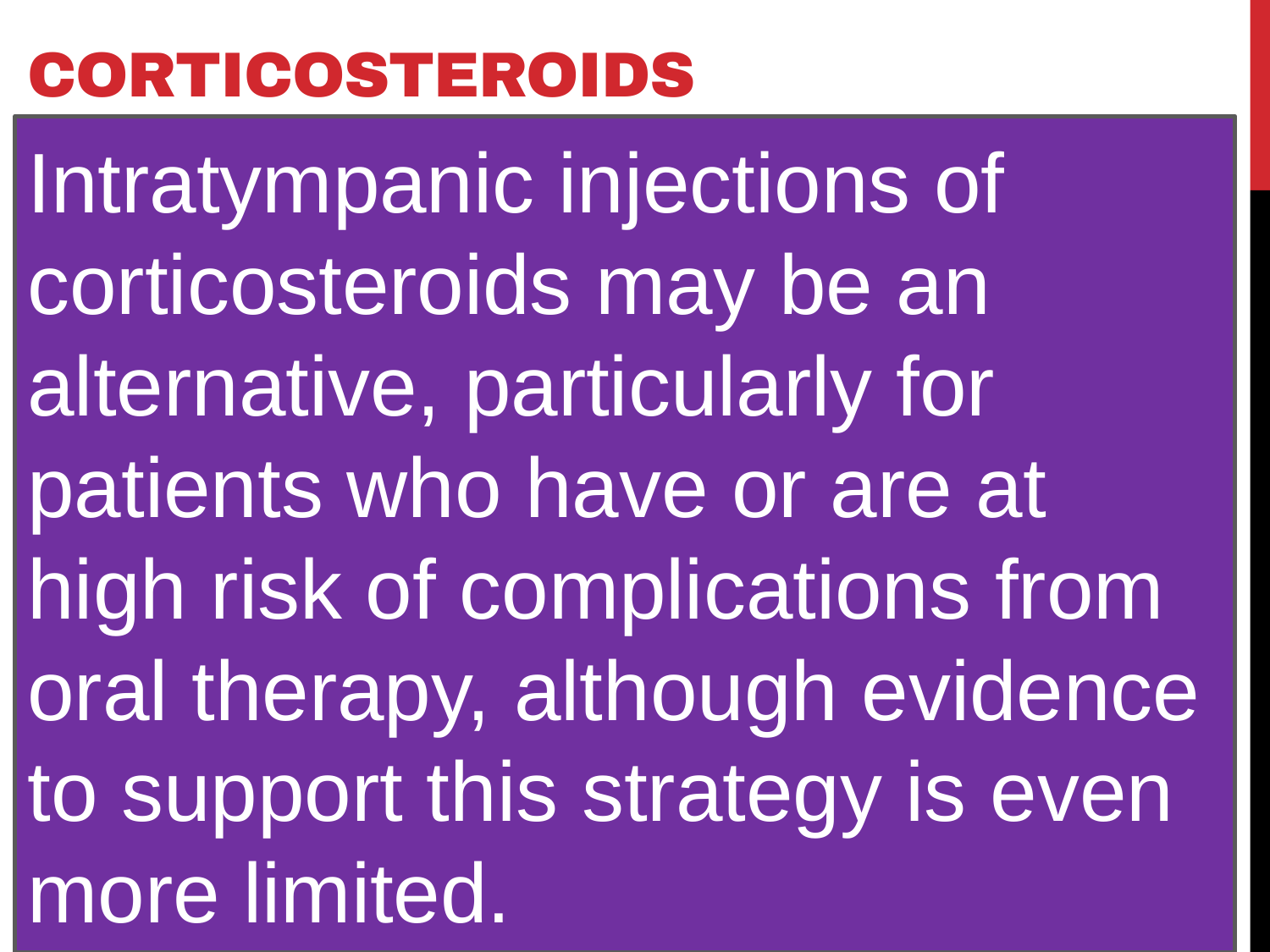

# corticosteroids
Intratympanic injections of corticosteroids may be an alternative, particularly for patients who have or are at high risk of complications from oral therapy, although evidence to support this strategy is even more limited.